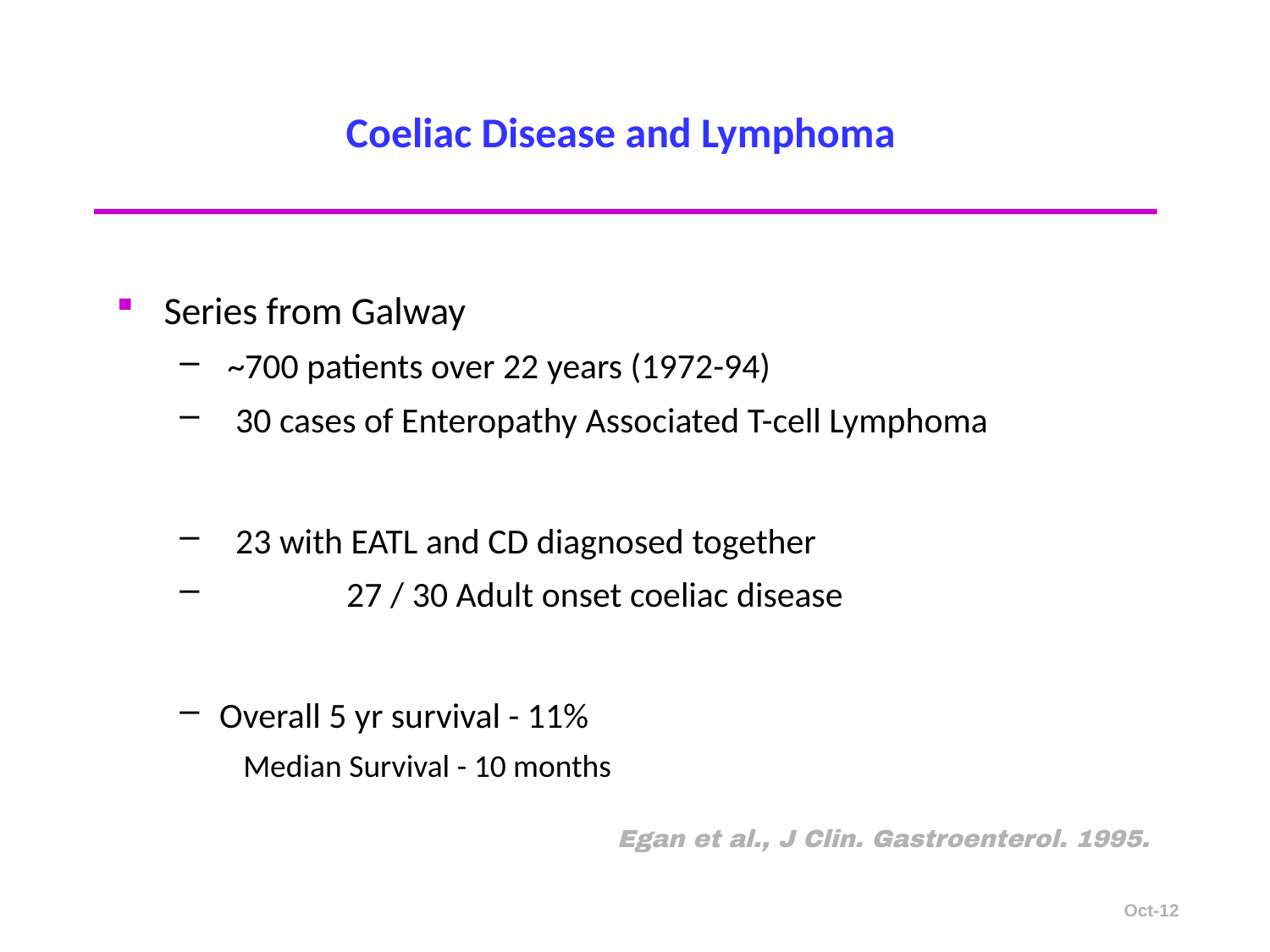

# Coeliac Disease and Lymphoma
Series from Galway
 ~700 patients over 22 years (1972-94)
  30 cases of Enteropathy Associated T-cell Lymphoma

  23 with EATL and CD diagnosed together
	27 / 30 Adult onset coeliac disease

Overall 5 yr survival - 11%
Median Survival - 10 months

Egan et al., J Clin. Gastroenterol. 1995.
Oct-12